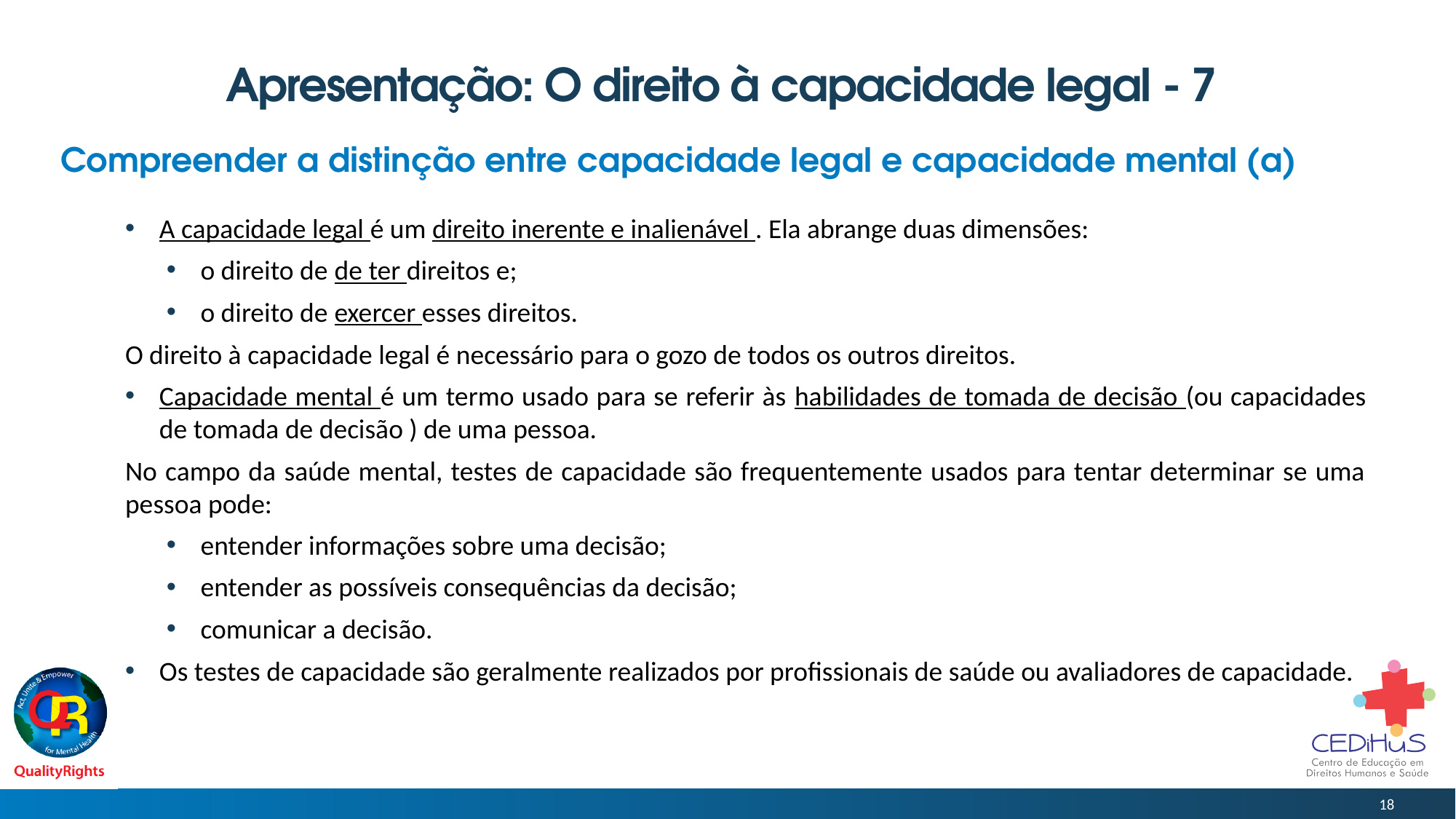

# Apresentação: O direito à capacidade legal - 7
Compreender a distinção entre capacidade legal e capacidade mental (a)
A capacidade legal é um direito inerente e inalienável . Ela abrange duas dimensões:
o direito de de ter direitos e;
o direito de exercer esses direitos.
O direito à capacidade legal é necessário para o gozo de todos os outros direitos.
Capacidade mental é um termo usado para se referir às habilidades de tomada de decisão (ou capacidades de tomada de decisão ) de uma pessoa.
No campo da saúde mental, testes de capacidade são frequentemente usados para tentar determinar se uma pessoa pode:
entender informações sobre uma decisão;
entender as possíveis consequências da decisão;
comunicar a decisão.
Os testes de capacidade são geralmente realizados por profissionais de saúde ou avaliadores de capacidade.

18